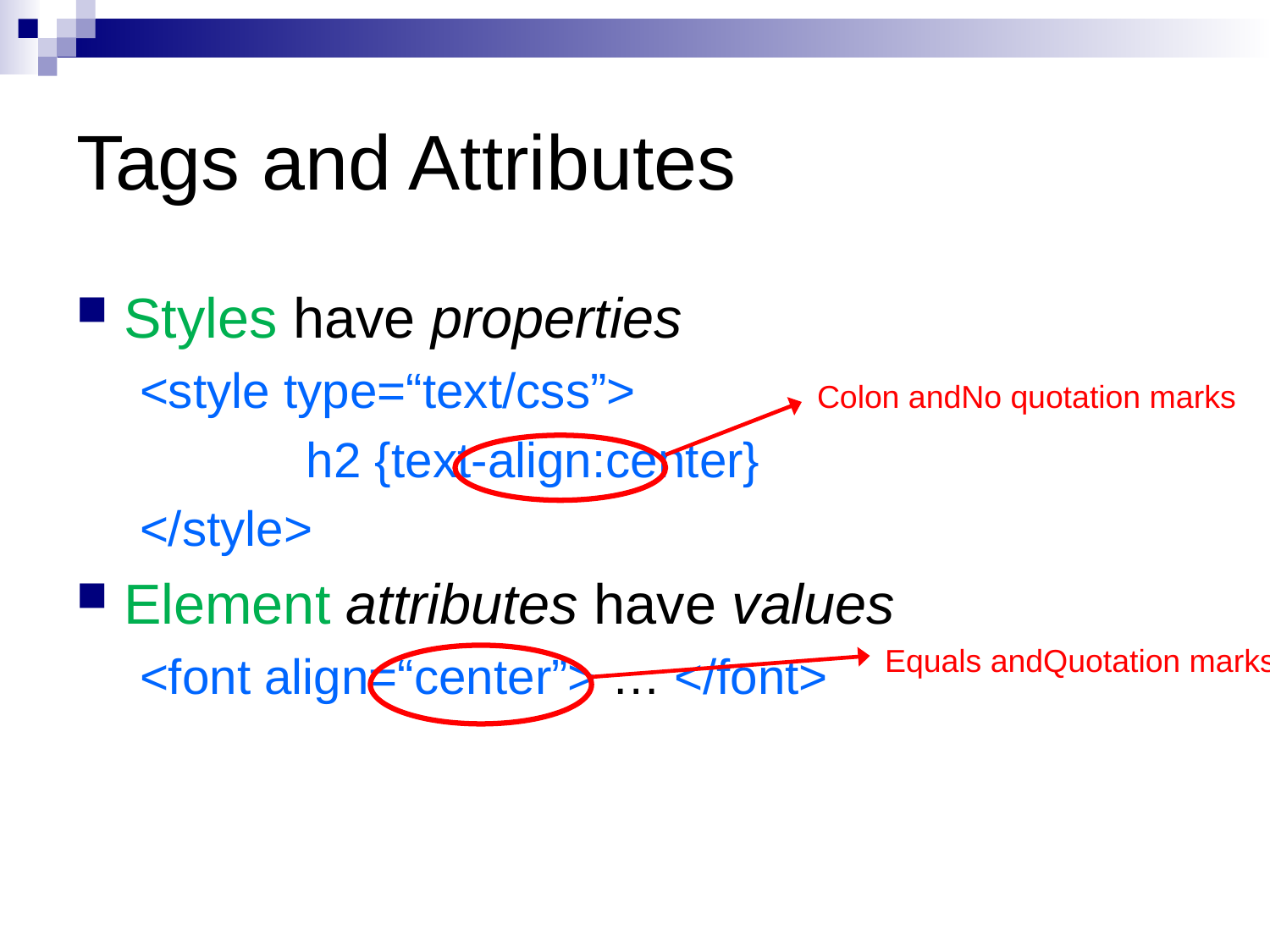

# Tags and Attributes
Styles have properties
<style type=“text/css”>
		h2 {text-align:center}
</style>
Element attributes have values
<font align=“center”> … </font>
Colon andNo quotation marks

Equals andQuotation marks